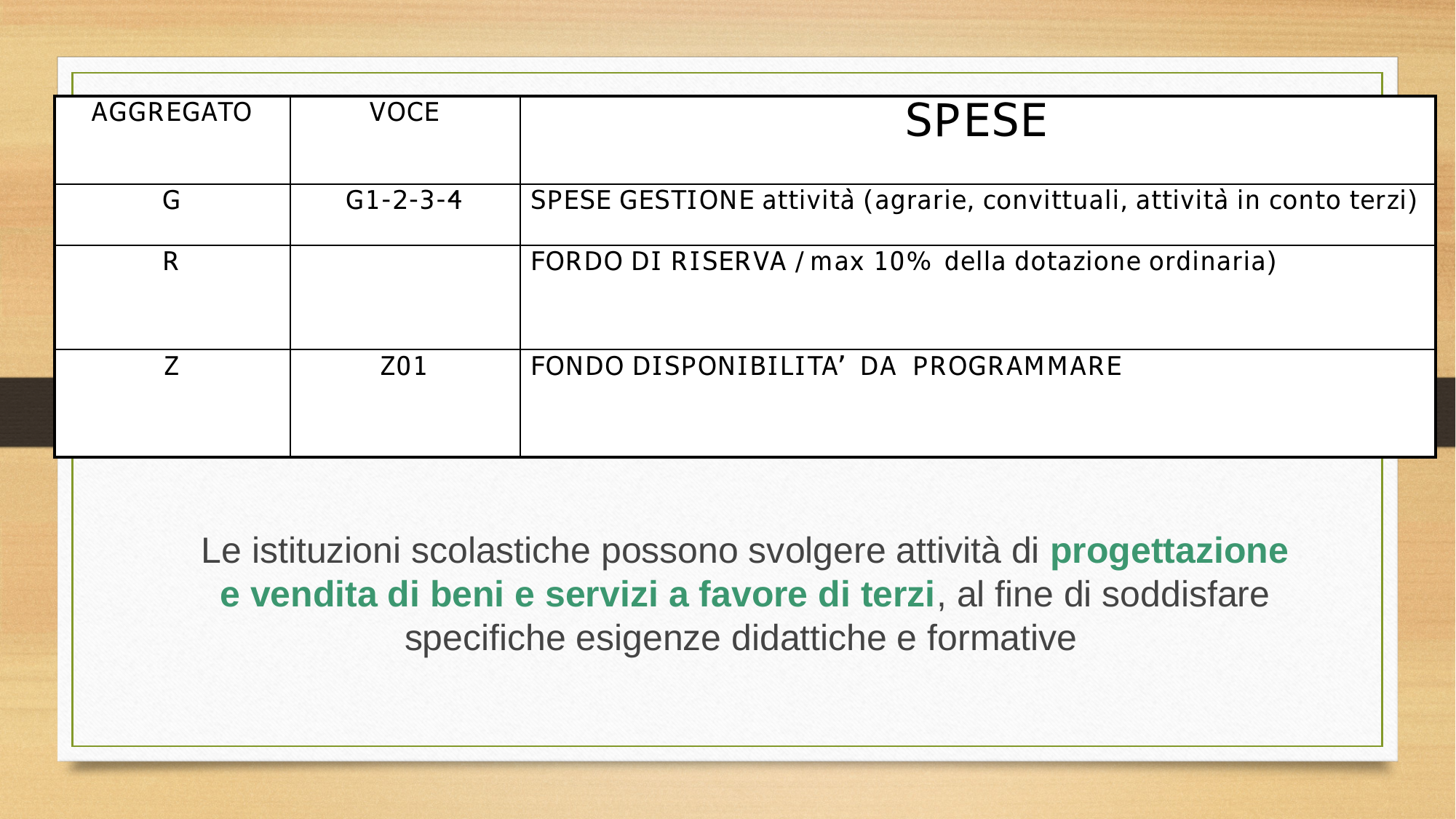

| AGGREGATO | VOCE | SPESE |
| --- | --- | --- |
| G | G1-2-3-4 | SPESE GESTIONE attività (agrarie, convittuali, attività in conto terzi) |
| R |  | FORDO DI RISERVA /max 10% della dotazione ordinaria) |
| Z | Z01 | FONDO DISPONIBILITA’ DA PROGRAMMARE |
Le istituzioni scolastiche possono svolgere attività di progettazione e vendita di beni e servizi a favore di terzi, al fine di soddisfare specifiche esigenze didattiche e formative